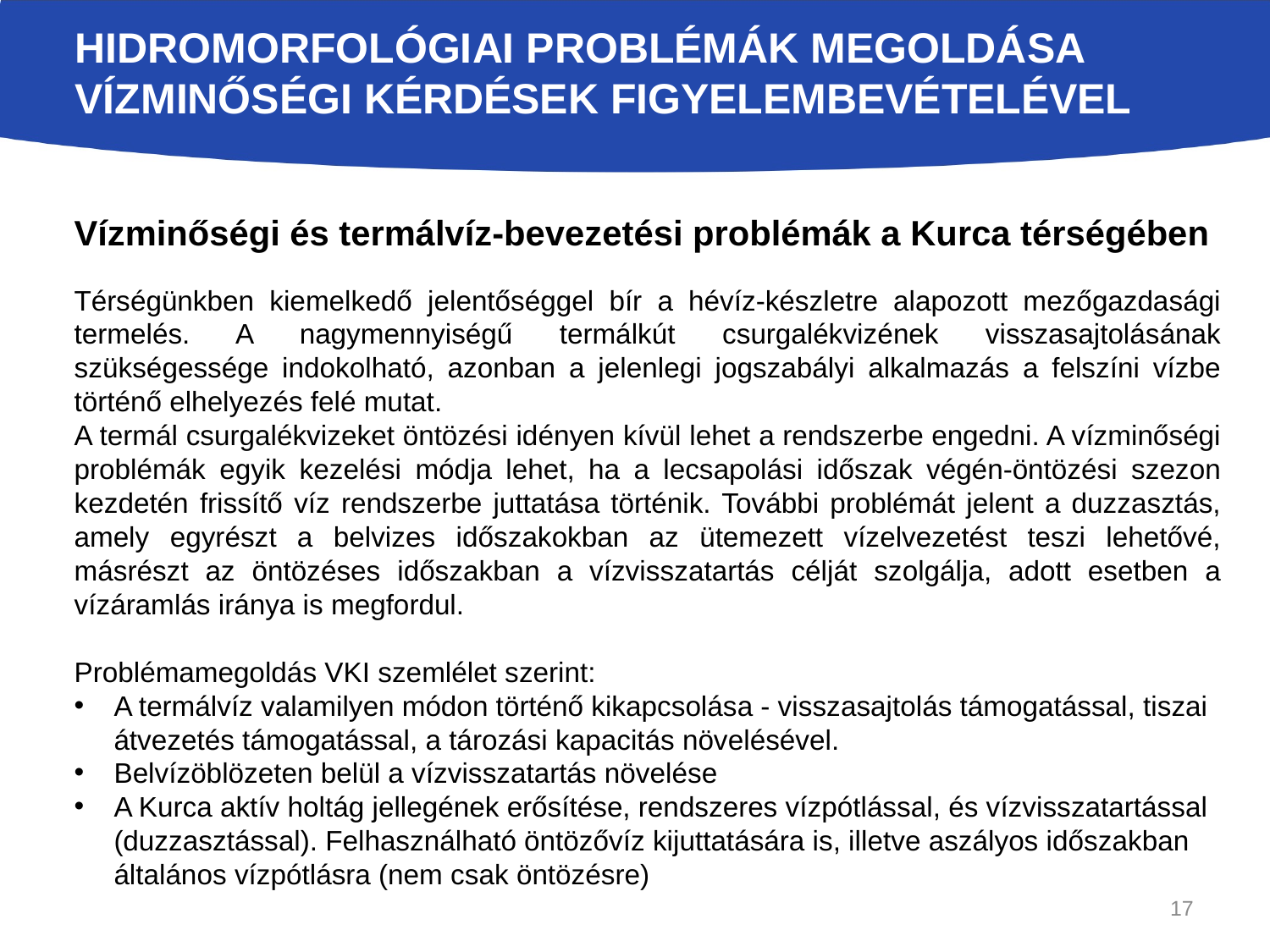

# Hidromorfológiai problémák megoldása vízminőségi kérdések figyelembevételével
Vízminőségi és termálvíz-bevezetési problémák a Kurca térségében

Térségünkben kiemelkedő jelentőséggel bír a hévíz-készletre alapozott mezőgazdasági termelés. A nagymennyiségű termálkút csurgalékvizének visszasajtolásának szükségessége indokolható, azonban a jelenlegi jogszabályi alkalmazás a felszíni vízbe történő elhelyezés felé mutat.
A termál csurgalékvizeket öntözési idényen kívül lehet a rendszerbe engedni. A vízminőségi problémák egyik kezelési módja lehet, ha a lecsapolási időszak végén-öntözési szezon kezdetén frissítő víz rendszerbe juttatása történik. További problémát jelent a duzzasztás, amely egyrészt a belvizes időszakokban az ütemezett vízelvezetést teszi lehetővé, másrészt az öntözéses időszakban a vízvisszatartás célját szolgálja, adott esetben a vízáramlás iránya is megfordul.

Problémamegoldás VKI szemlélet szerint:
A termálvíz valamilyen módon történő kikapcsolása - visszasajtolás támogatással, tiszai átvezetés támogatással, a tározási kapacitás növelésével.
Belvízöblözeten belül a vízvisszatartás növelése
A Kurca aktív holtág jellegének erősítése, rendszeres vízpótlással, és vízvisszatartással (duzzasztással). Felhasználható öntözővíz kijuttatására is, illetve aszályos időszakban általános vízpótlásra (nem csak öntözésre)

Utalás a területen való előfordulásra

Ez lehet:
térkép, a céloktól függően eltérő jelekkel
csak statisztika egy képpel illusztrálva

Pl.: Zajki-tavak, Döröskei-tó, Vadása-tó, Borostyán-tó, Máriaújfalui-tó,  (hely, cél), szintén illusztrálva.

17